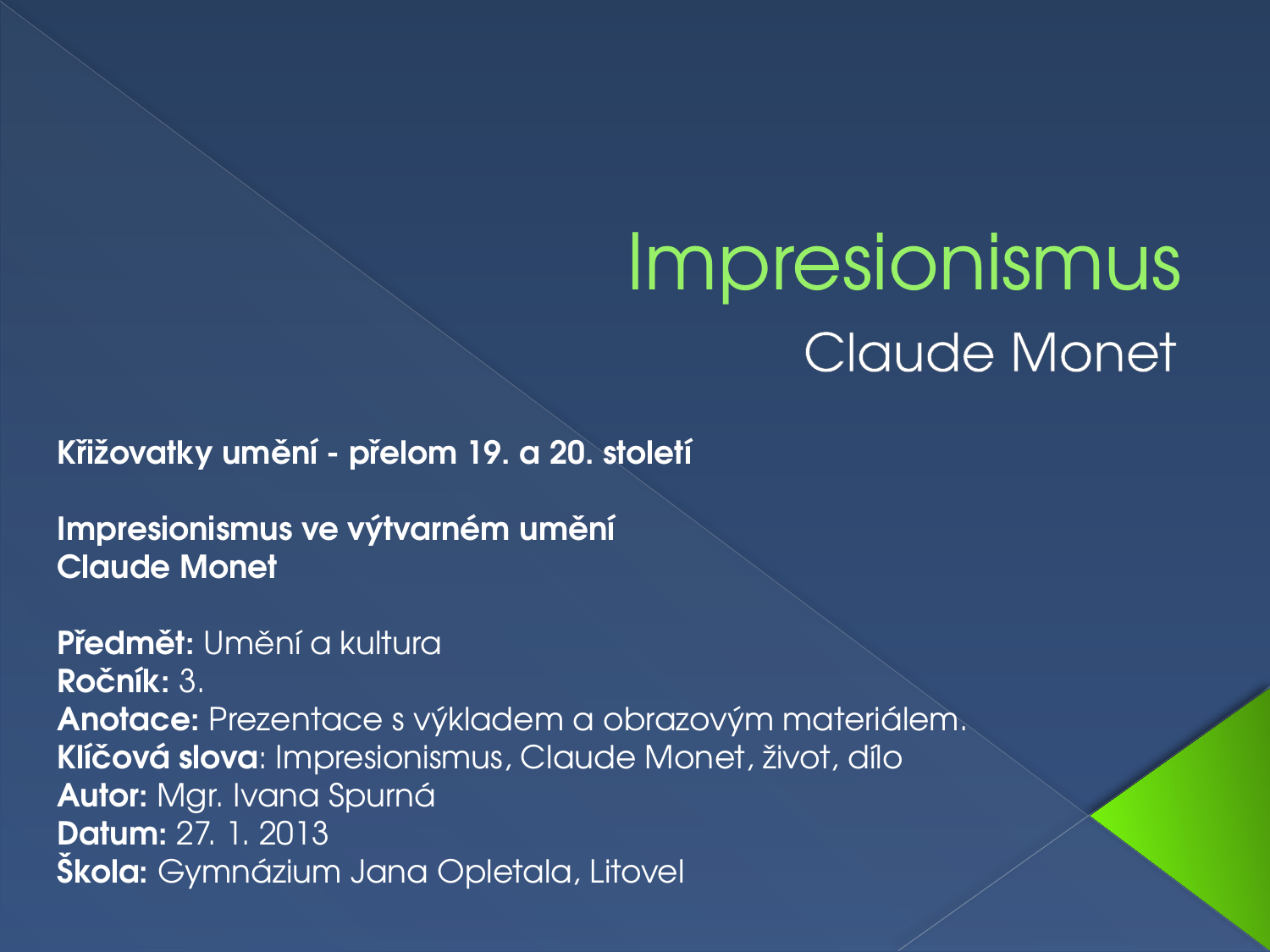

# Impresionismus
Claude Monet
Křižovatky umění - přelom 19. a 20. století

Impresionismus ve výtvarném umění
Claude Monet

Předmět: Umění a kultura
Ročník: 3.
Anotace: Prezentace s výkladem a obrazovým materiálem.
Klíčová slova: Impresionismus, Claude Monet, život, dílo
Autor: Mgr. Ivana Spurná
Datum: 27. 1. 2013
Škola: Gymnázium Jana Opletala, Litovel